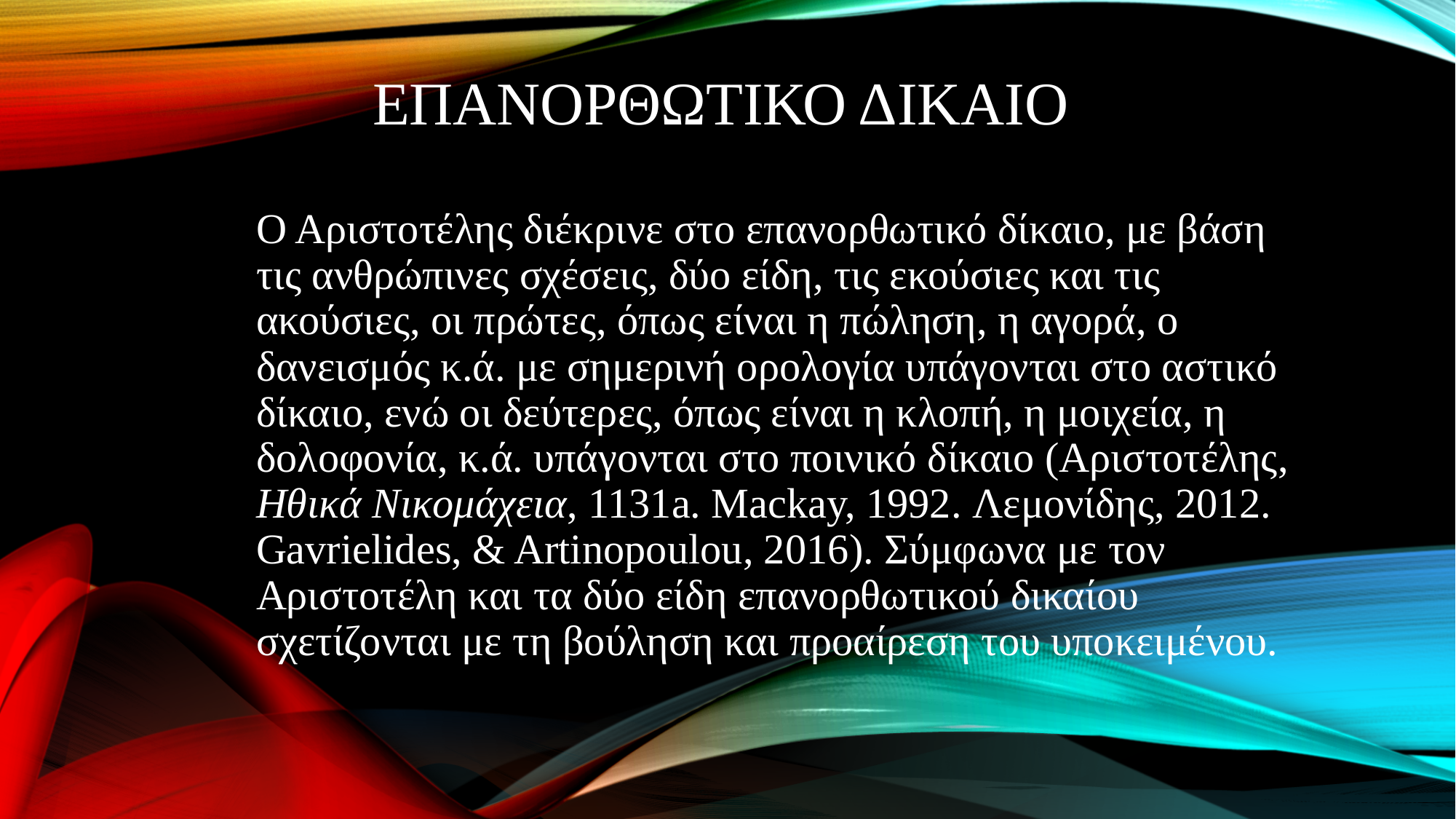

# ΕΠΑΝΟΡΘΩΤΙΚΟ ΔΙΚΑΙΟ
Ο Αριστοτέλης διέκρινε στο επανορθωτικό δίκαιο, με βάση τις ανθρώπινες σχέσεις, δύο είδη, τις εκούσιες και τις ακούσιες, οι πρώτες, όπως είναι η πώληση, η αγορά, ο δανεισμός κ.ά. με σημερινή ορολογία υπάγονται στο αστικό δίκαιο, ενώ οι δεύτερες, όπως είναι η κλοπή, η μοιχεία, η δολοφονία, κ.ά. υπάγονται στο ποινικό δίκαιο (Αριστοτέλης, Ηθικά Νικομάχεια, 1131a. Mackay, 1992. Λεμονίδης, 2012. Gavrielides, & Artinopoulou, 2016). Σύμφωνα με τον Αριστοτέλη και τα δύο είδη επανορθωτικού δικαίου σχετίζονται με τη βούληση και προαίρεση του υποκειμένου.